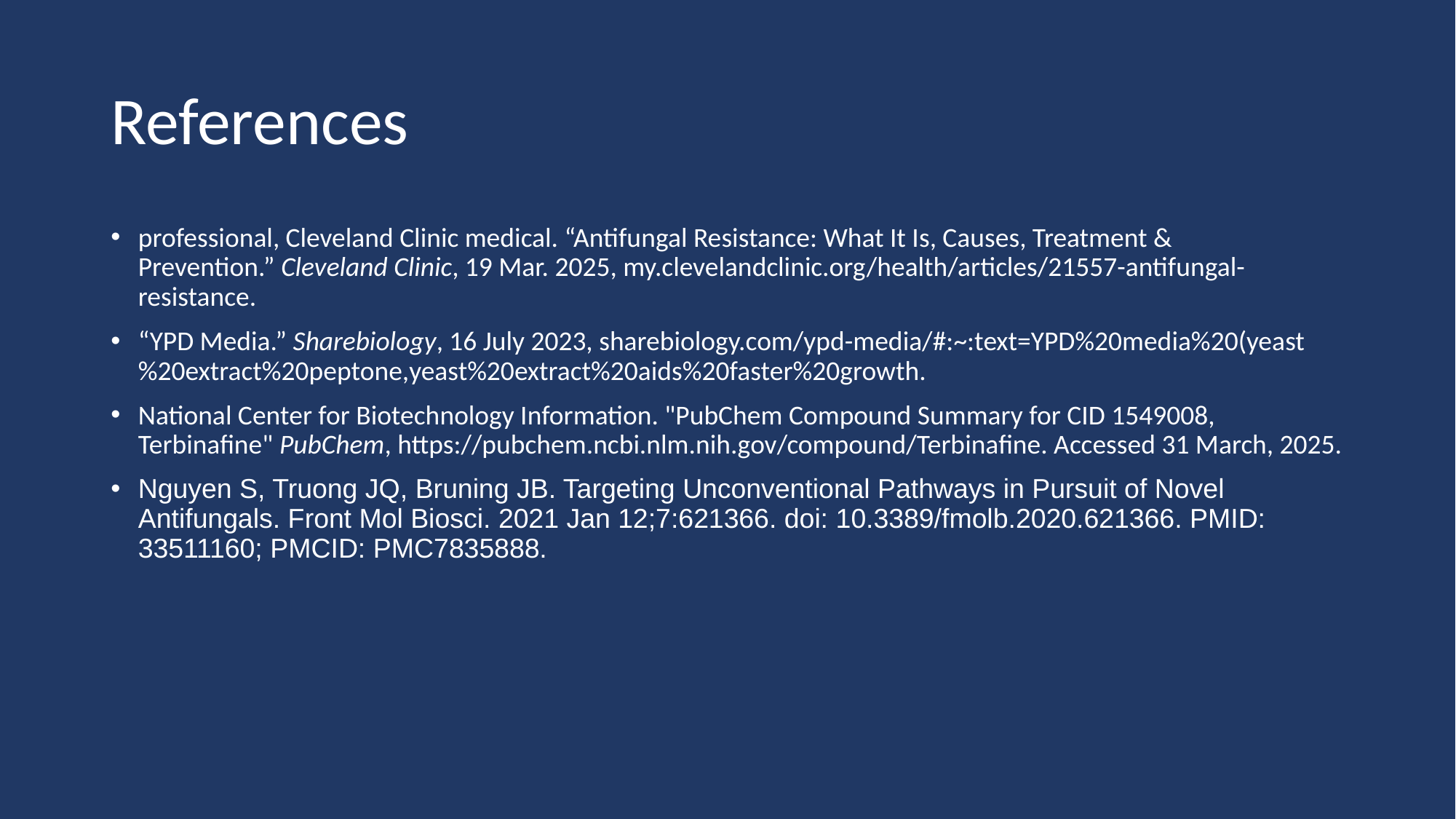

# References
professional, Cleveland Clinic medical. “Antifungal Resistance: What It Is, Causes, Treatment & Prevention.” Cleveland Clinic, 19 Mar. 2025, my.clevelandclinic.org/health/articles/21557-antifungal-resistance.
“YPD Media.” Sharebiology, 16 July 2023, sharebiology.com/ypd-media/#:~:text=YPD%20media%20(yeast%20extract%20peptone,yeast%20extract%20aids%20faster%20growth.
National Center for Biotechnology Information. "PubChem Compound Summary for CID 1549008, Terbinafine" PubChem, https://pubchem.ncbi.nlm.nih.gov/compound/Terbinafine. Accessed 31 March, 2025.
Nguyen S, Truong JQ, Bruning JB. Targeting Unconventional Pathways in Pursuit of Novel Antifungals. Front Mol Biosci. 2021 Jan 12;7:621366. doi: 10.3389/fmolb.2020.621366. PMID: 33511160; PMCID: PMC7835888.